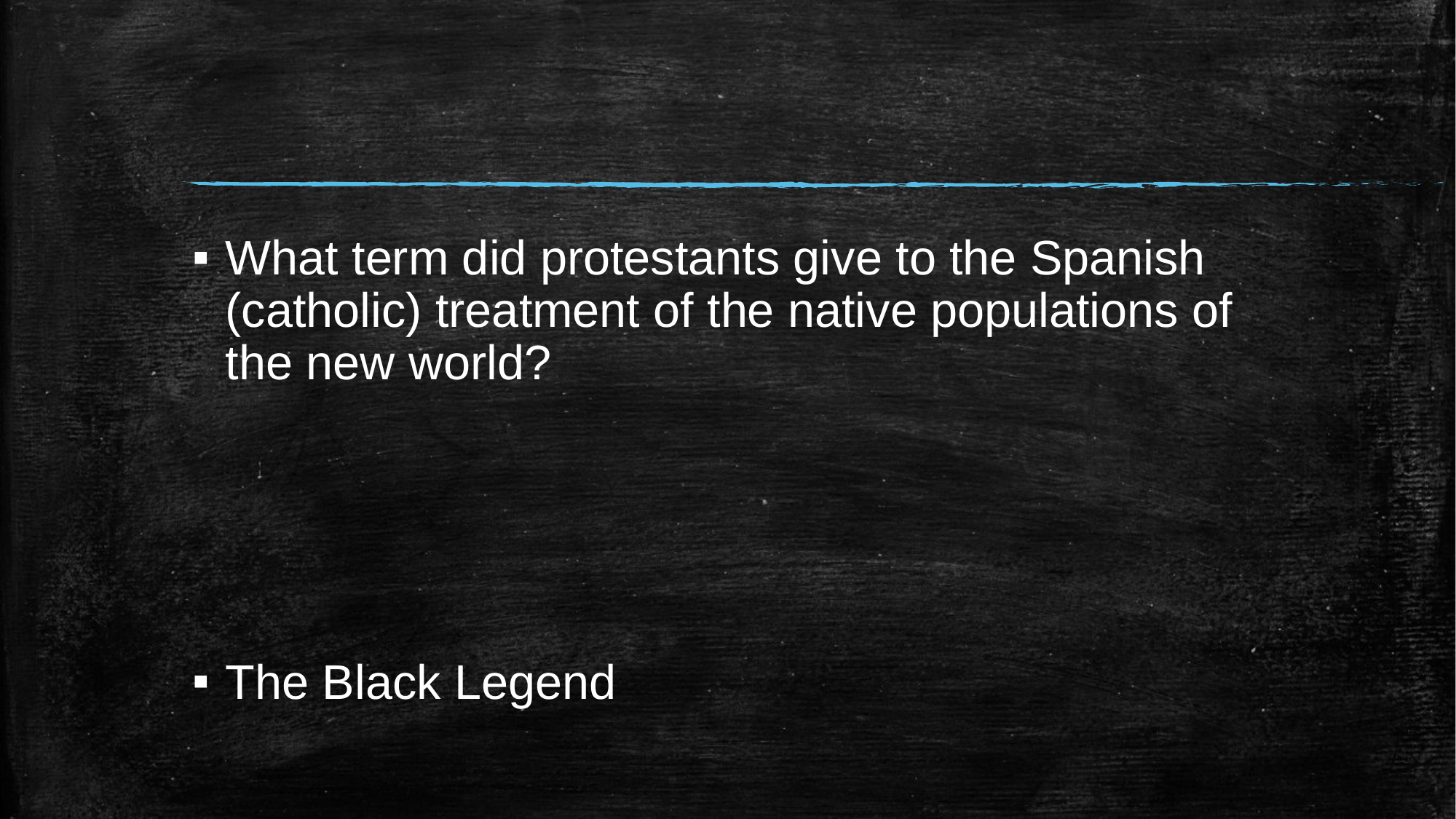

#
What term did protestants give to the Spanish (catholic) treatment of the native populations of the new world?

The Black Legend